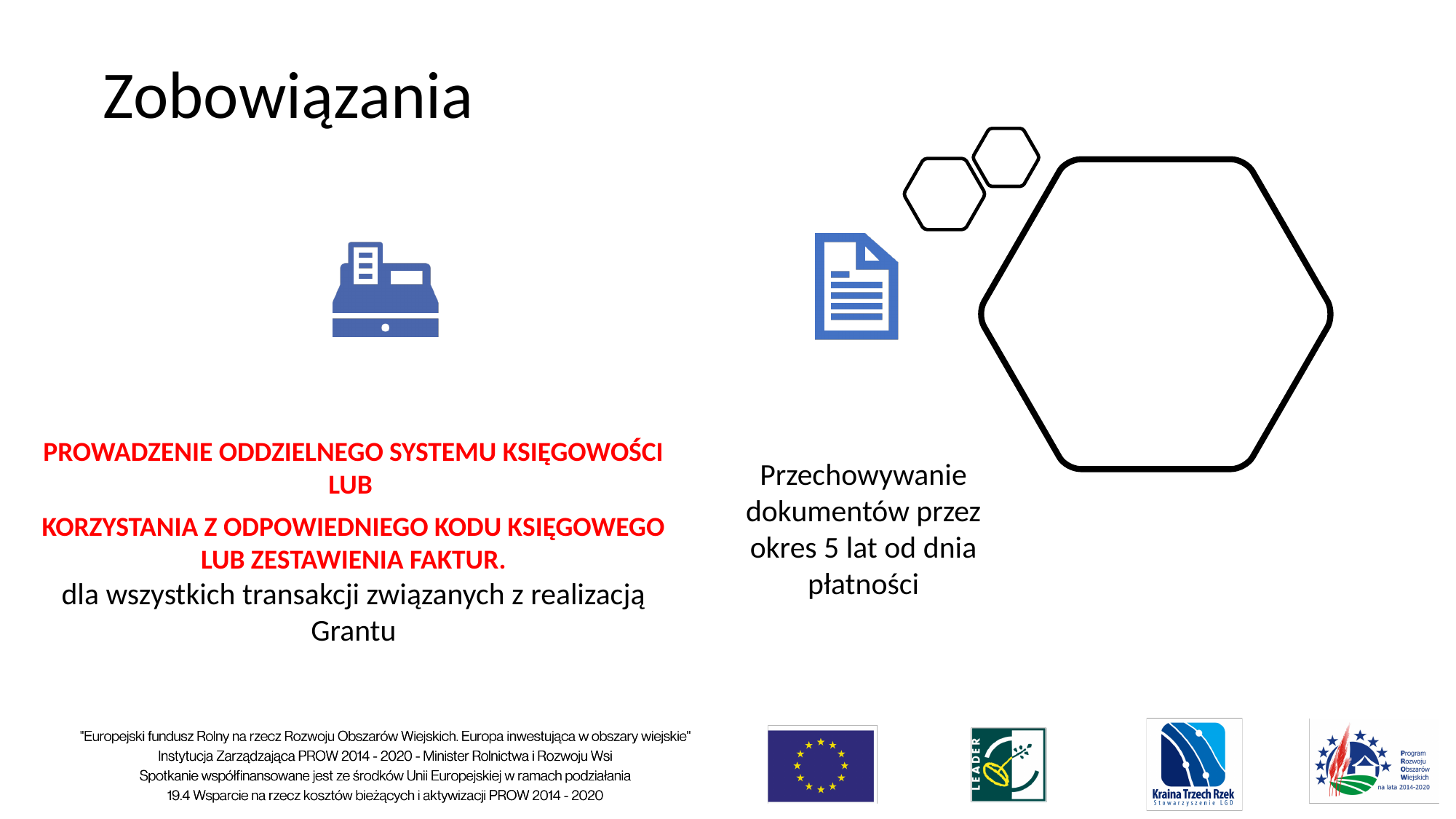

# Zobowiązania

PROWADZENIE ODDZIELNEGO SYSTEMU KSIĘGOWOŚCI LUB
KORZYSTANIA Z ODPOWIEDNIEGO KODU KSIĘGOWEGO LUB ZESTAWIENIA FAKTUR.
dla wszystkich transakcji związanych z realizacją Grantu
Przechowywanie dokumentów przez okres 5 lat od dnia płatności